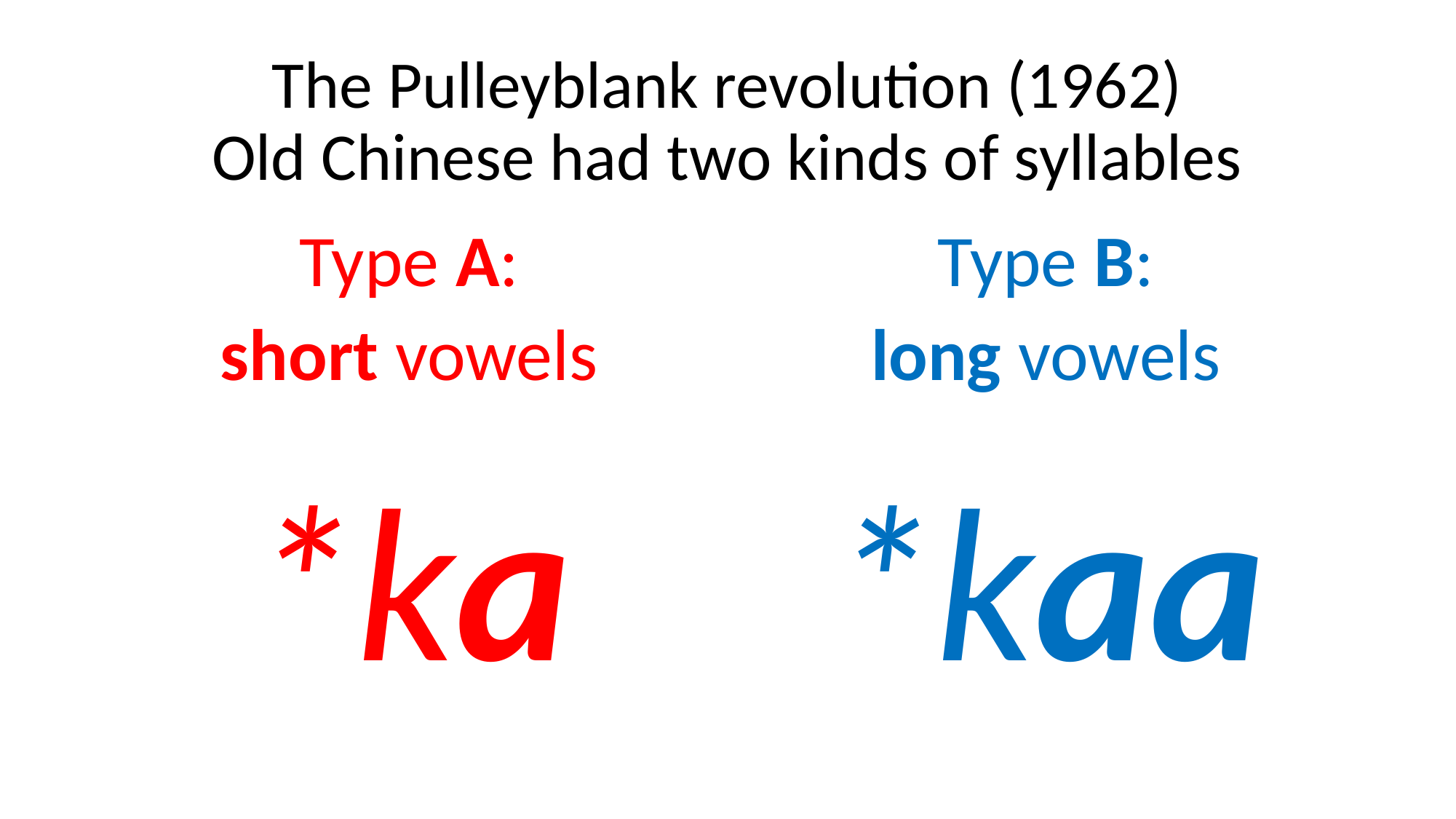

# The Pulleyblank revolution (1962) Old Chinese had two kinds of syllables
Type A:
short vowels

*ka
Type B:
long vowels

*kaa